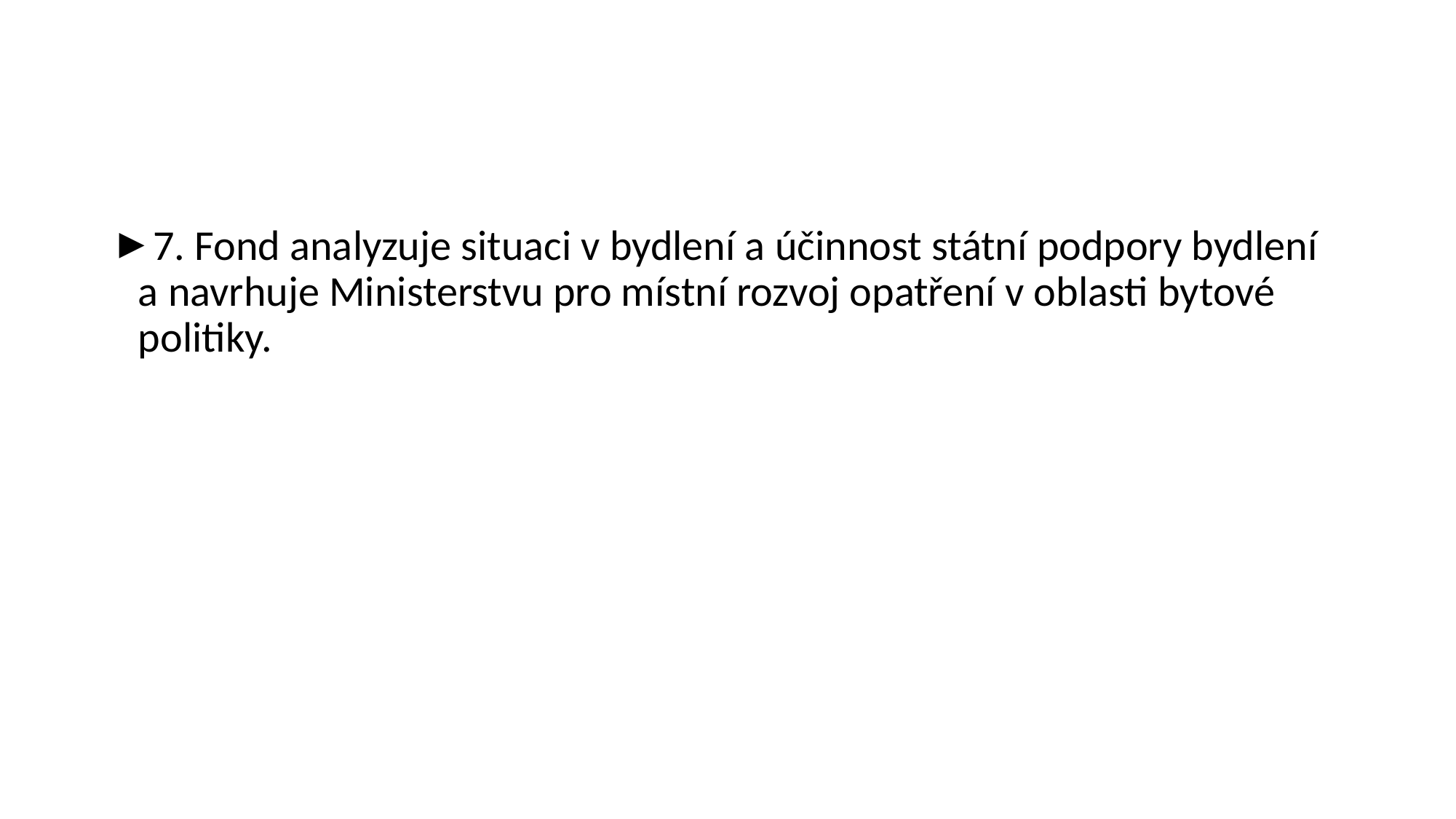

#
7. Fond analyzuje situaci v bydlení a účinnost státní podpory bydlení a navrhuje Ministerstvu pro místní rozvoj opatření v oblasti bytové politiky.